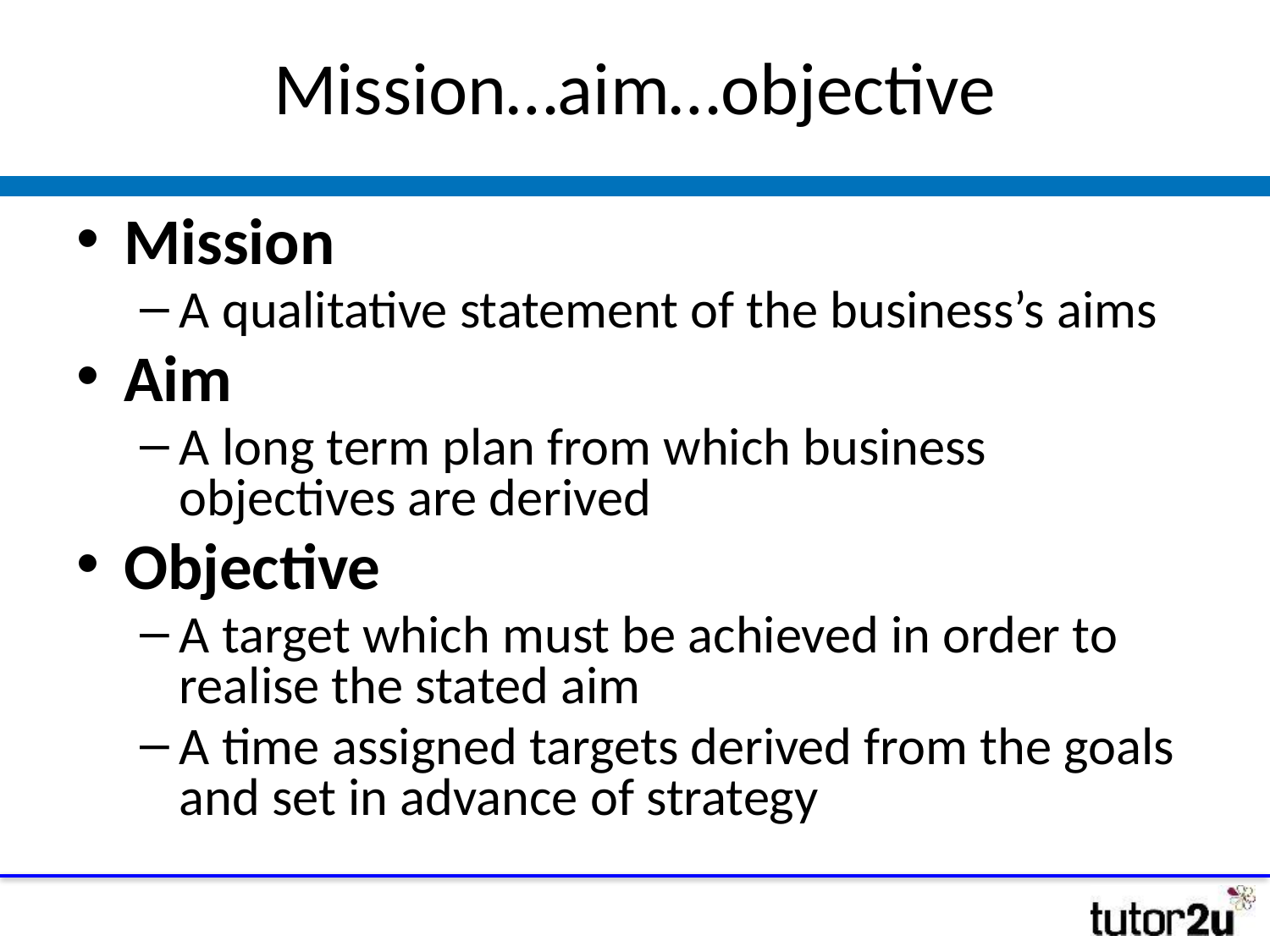

# Mission…aim…objective
Mission
A qualitative statement of the business’s aims
Aim
A long term plan from which business objectives are derived
Objective
A target which must be achieved in order to realise the stated aim
A time assigned targets derived from the goals and set in advance of strategy